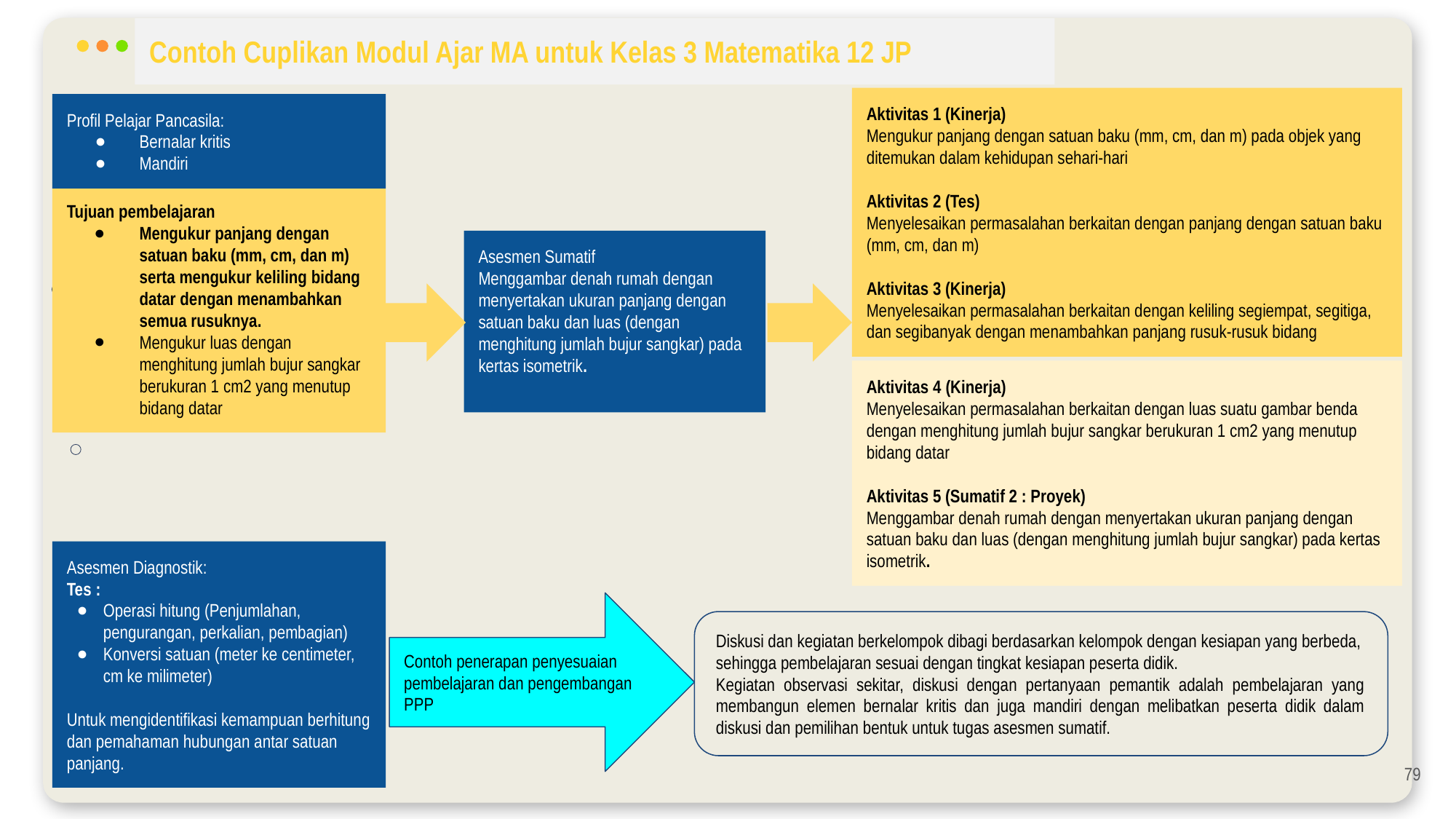

# Contoh Cuplikan Modul Ajar MA untuk Kelas 3 Matematika 12 JP
Aktivitas 1 (Kinerja)
Mengukur panjang dengan satuan baku (mm, cm, dan m) pada objek yang ditemukan dalam kehidupan sehari-hari

Aktivitas 2 (Tes)
Menyelesaikan permasalahan berkaitan dengan panjang dengan satuan baku (mm, cm, dan m)

Aktivitas 3 (Kinerja)
Menyelesaikan permasalahan berkaitan dengan keliling segiempat, segitiga, dan segibanyak dengan menambahkan panjang rusuk-rusuk bidang
Profil Pelajar Pancasila:
Bernalar kritis
Mandiri
Tujuan pembelajaran
Mengukur panjang dengan satuan baku (mm, cm, dan m) serta mengukur keliling bidang datar dengan menambahkan semua rusuknya.
Mengukur luas dengan menghitung jumlah bujur sangkar berukuran 1 cm2 yang menutup bidang datar

Asesmen Sumatif
Menggambar denah rumah dengan menyertakan ukuran panjang dengan satuan baku dan luas (dengan menghitung jumlah bujur sangkar) pada kertas isometrik.

Aktivitas 4 (Kinerja)
Menyelesaikan permasalahan berkaitan dengan luas suatu gambar benda dengan menghitung jumlah bujur sangkar berukuran 1 cm2 yang menutup bidang datar

Aktivitas 5 (Sumatif 2 : Proyek)
Menggambar denah rumah dengan menyertakan ukuran panjang dengan satuan baku dan luas (dengan menghitung jumlah bujur sangkar) pada kertas isometrik.
Asesmen Diagnostik:
Tes :
Operasi hitung (Penjumlahan, pengurangan, perkalian, pembagian)
Konversi satuan (meter ke centimeter, cm ke milimeter)

Untuk mengidentifikasi kemampuan berhitung dan pemahaman hubungan antar satuan panjang.
Contoh penerapan penyesuaian pembelajaran dan pengembangan PPP
Diskusi dan kegiatan berkelompok dibagi berdasarkan kelompok dengan kesiapan yang berbeda, sehingga pembelajaran sesuai dengan tingkat kesiapan peserta didik.
Kegiatan observasi sekitar, diskusi dengan pertanyaan pemantik adalah pembelajaran yang membangun elemen bernalar kritis dan juga mandiri dengan melibatkan peserta didik dalam diskusi dan pemilihan bentuk untuk tugas asesmen sumatif.
79